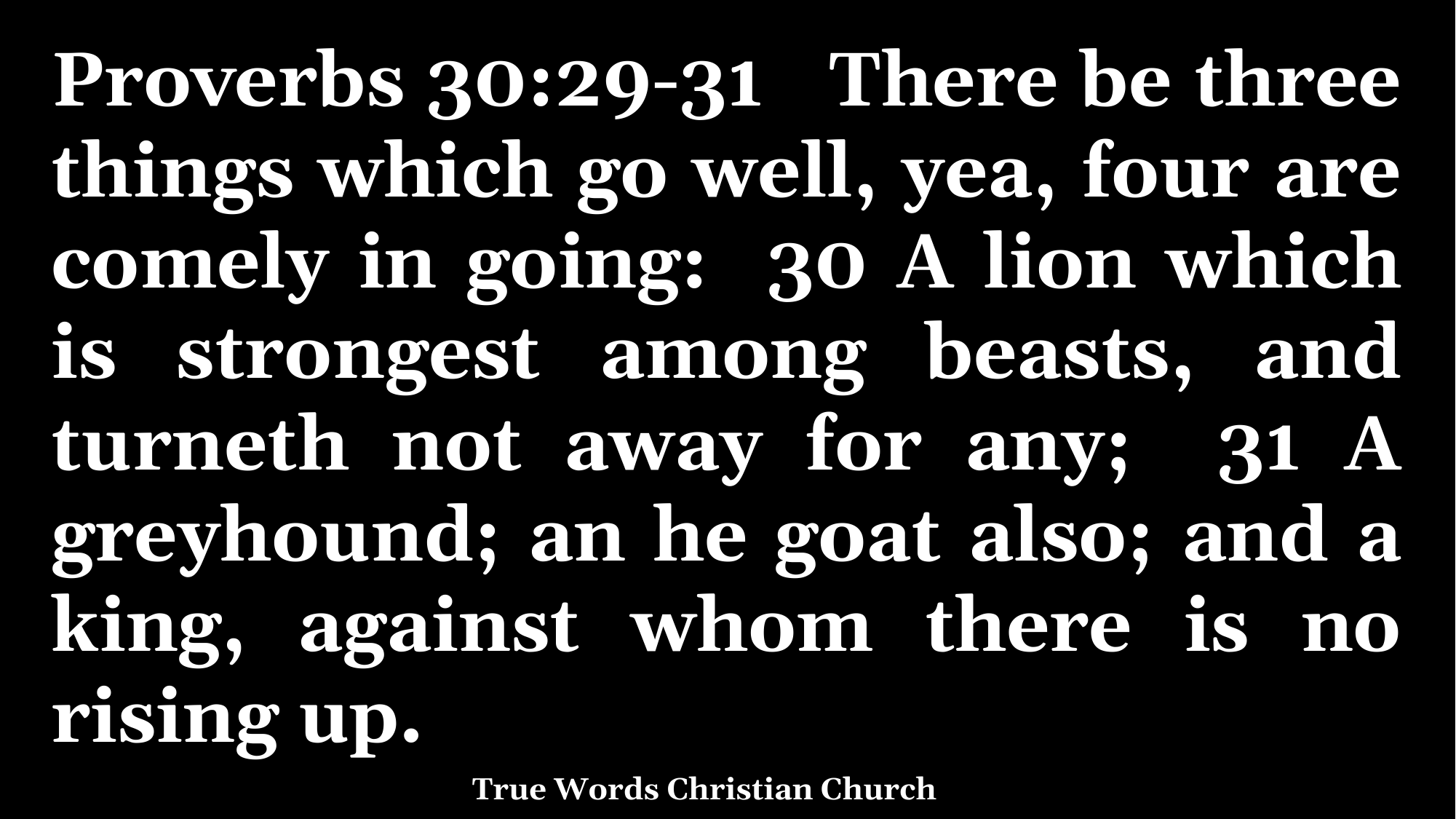

Proverbs 30:29-31   There be three things which go well, yea, four are comely in going:  30 A lion which is strongest among beasts, and turneth not away for any;  31 A greyhound; an he goat also; and a king, against whom there is no rising up.
True Words Christian Church